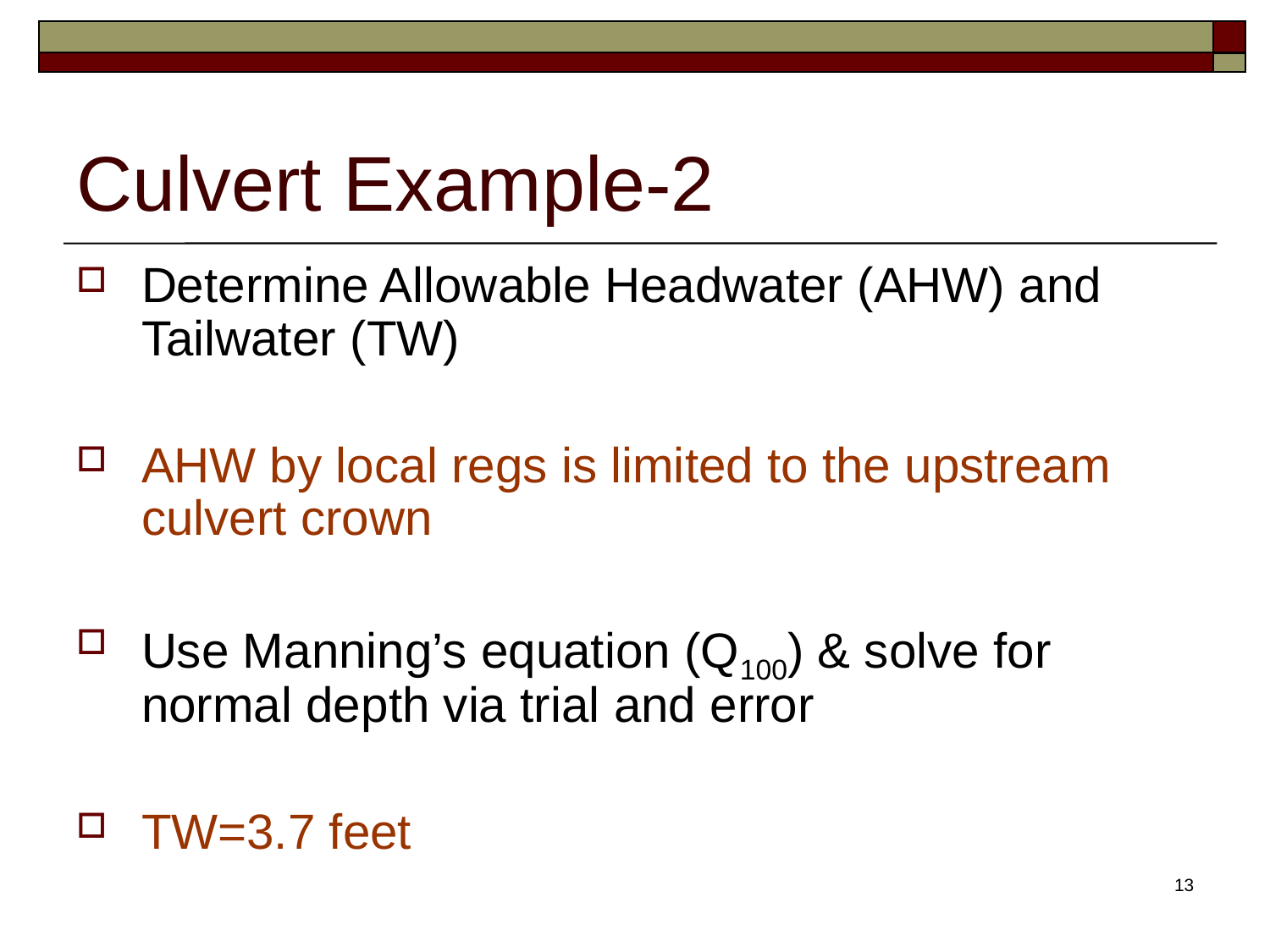

# Culvert Example-2
Determine Allowable Headwater (AHW) and Tailwater (TW)

AHW by local regs is limited to the upstream culvert crown

Use Manning’s equation (Q100) & solve for normal depth via trial and error

TW=3.7 feet

13